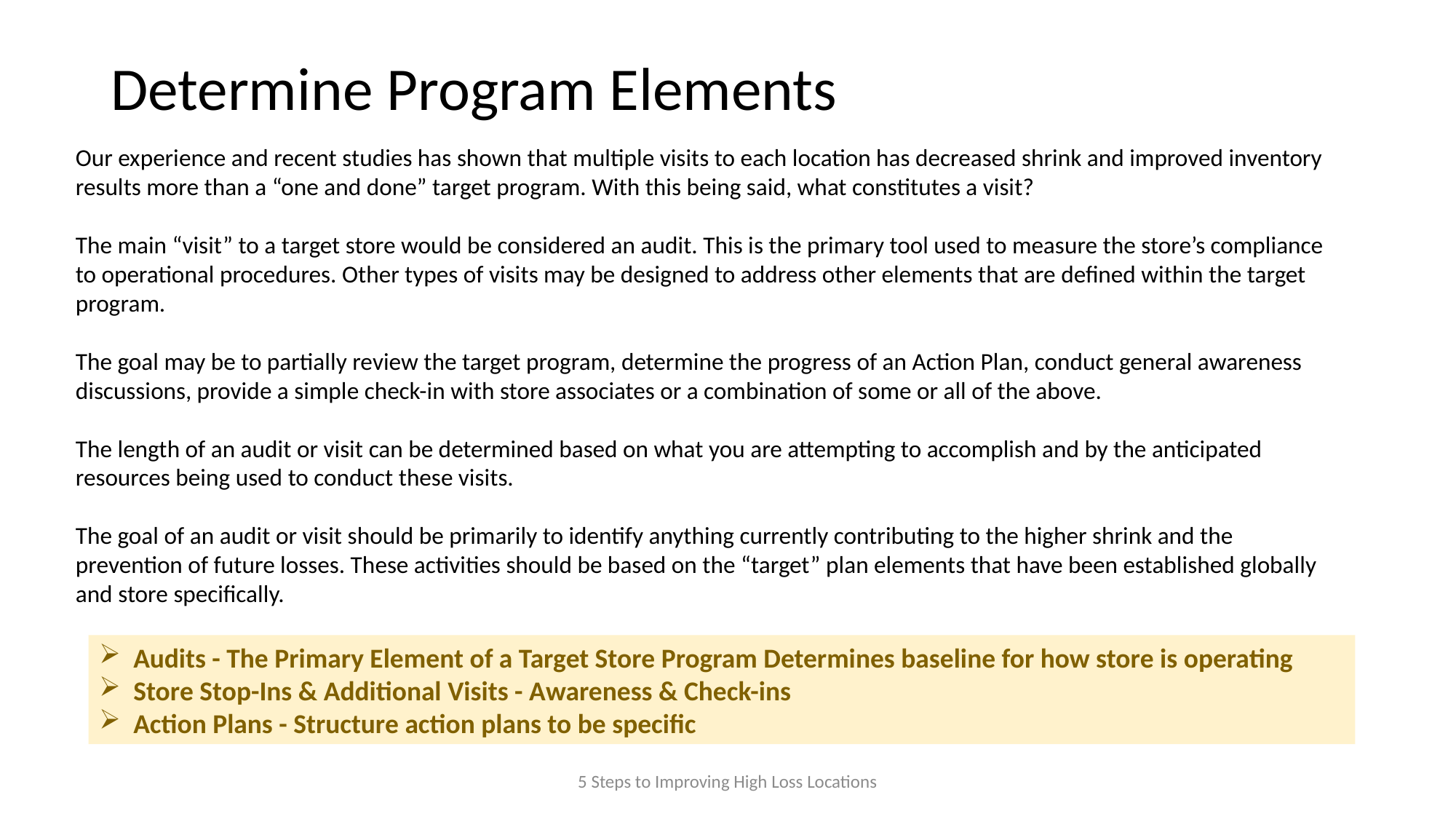

# Determine Program Elements
Our experience and recent studies has shown that multiple visits to each location has decreased shrink and improved inventory results more than a “one and done” target program. With this being said, what constitutes a visit?

The main “visit” to a target store would be considered an audit. This is the primary tool used to measure the store’s compliance to operational procedures. Other types of visits may be designed to address other elements that are defined within the target program.

The goal may be to partially review the target program, determine the progress of an Action Plan, conduct general awareness discussions, provide a simple check-in with store associates or a combination of some or all of the above.

The length of an audit or visit can be determined based on what you are attempting to accomplish and by the anticipated resources being used to conduct these visits.

The goal of an audit or visit should be primarily to identify anything currently contributing to the higher shrink and the prevention of future losses. These activities should be based on the “target” plan elements that have been established globally and store specifically.
Audits - The Primary Element of a Target Store Program Determines baseline for how store is operating
Store Stop-Ins & Additional Visits - Awareness & Check-ins
Action Plans - Structure action plans to be specific
5 Steps to Improving High Loss Locations